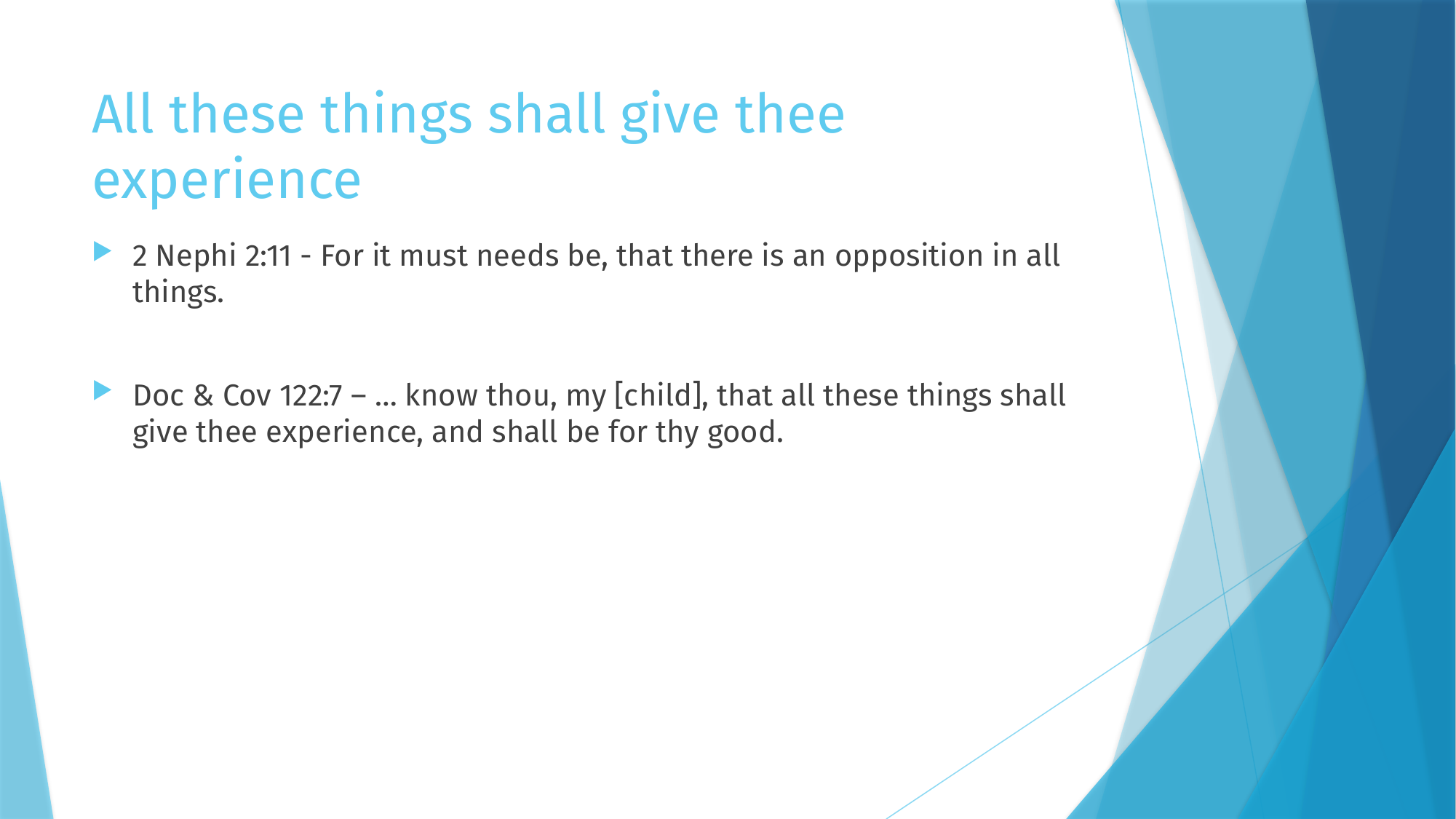

# All these things shall give thee experience
2 Nephi 2:11 - For it must needs be, that there is an opposition in all things.

Doc & Cov 122:7 – … know thou, my [child], that all these things shall give thee experience, and shall be for thy good.